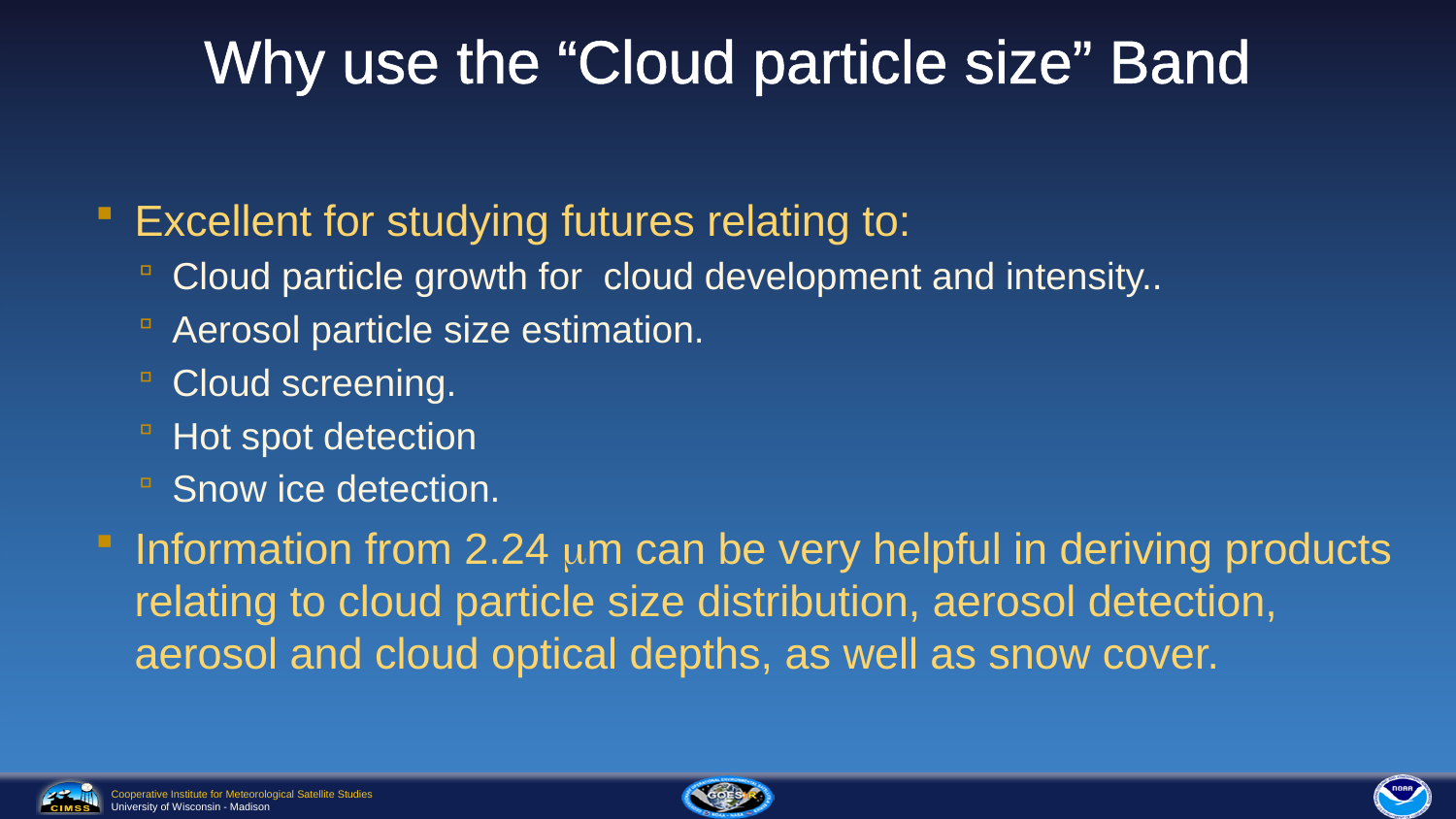

# Why use the “Cloud particle size” Band

Excellent for studying futures relating to:
Cloud particle growth for  cloud development and intensity..
Aerosol particle size estimation.
Cloud screening.
Hot spot detection
Snow ice detection.
Information from 2.24 μm can be very helpful in deriving products relating to cloud particle size distribution, aerosol detection, aerosol and cloud optical depths, as well as snow cover.